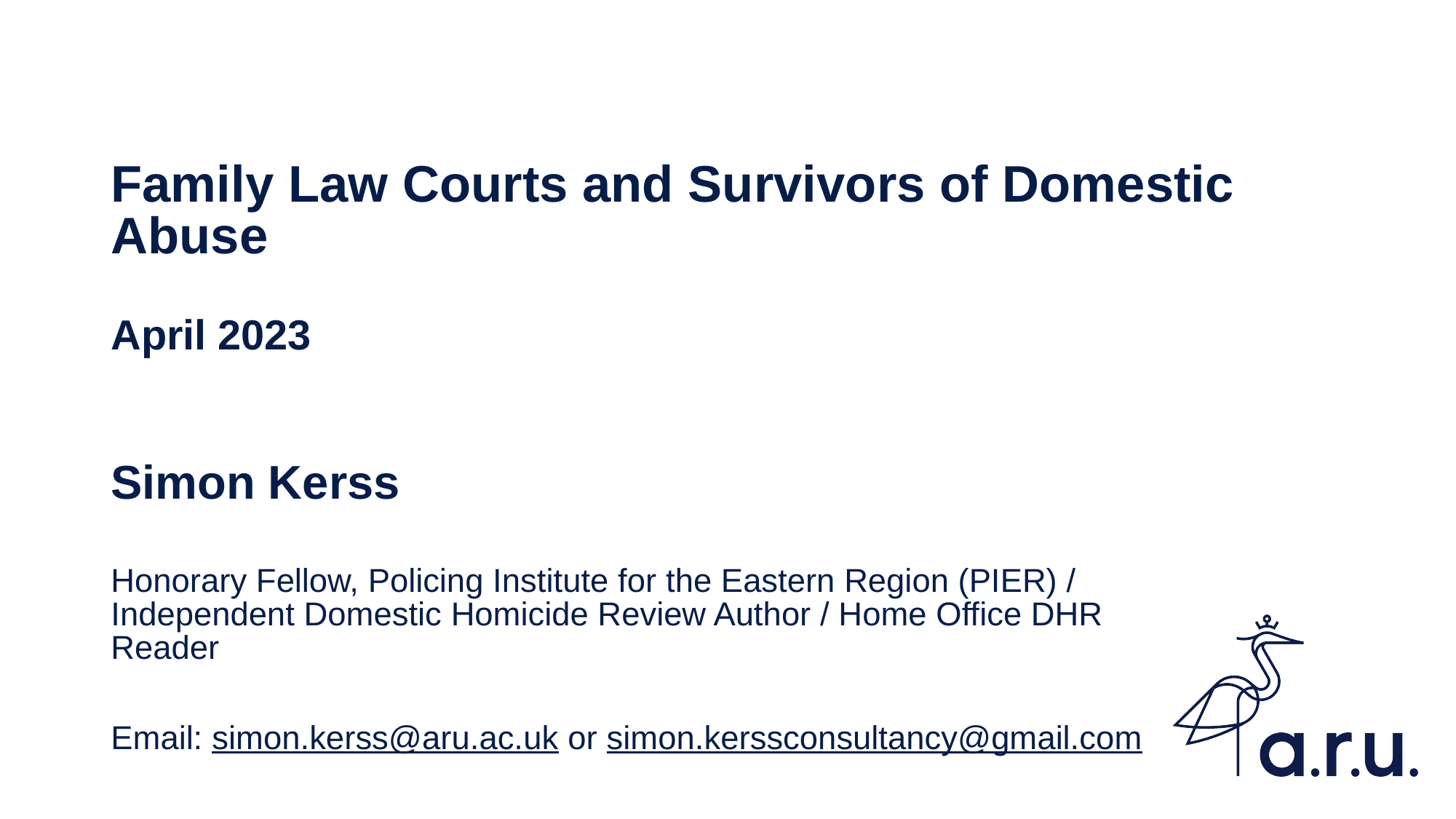

# Family Law Courts and Survivors of Domestic Abuse April 2023
Simon Kerss

Honorary Fellow, Policing Institute for the Eastern Region (PIER) / Independent Domestic Homicide Review Author / Home Office DHR Reader

Email: simon.kerss@aru.ac.uk or simon.kerssconsultancy@gmail.com